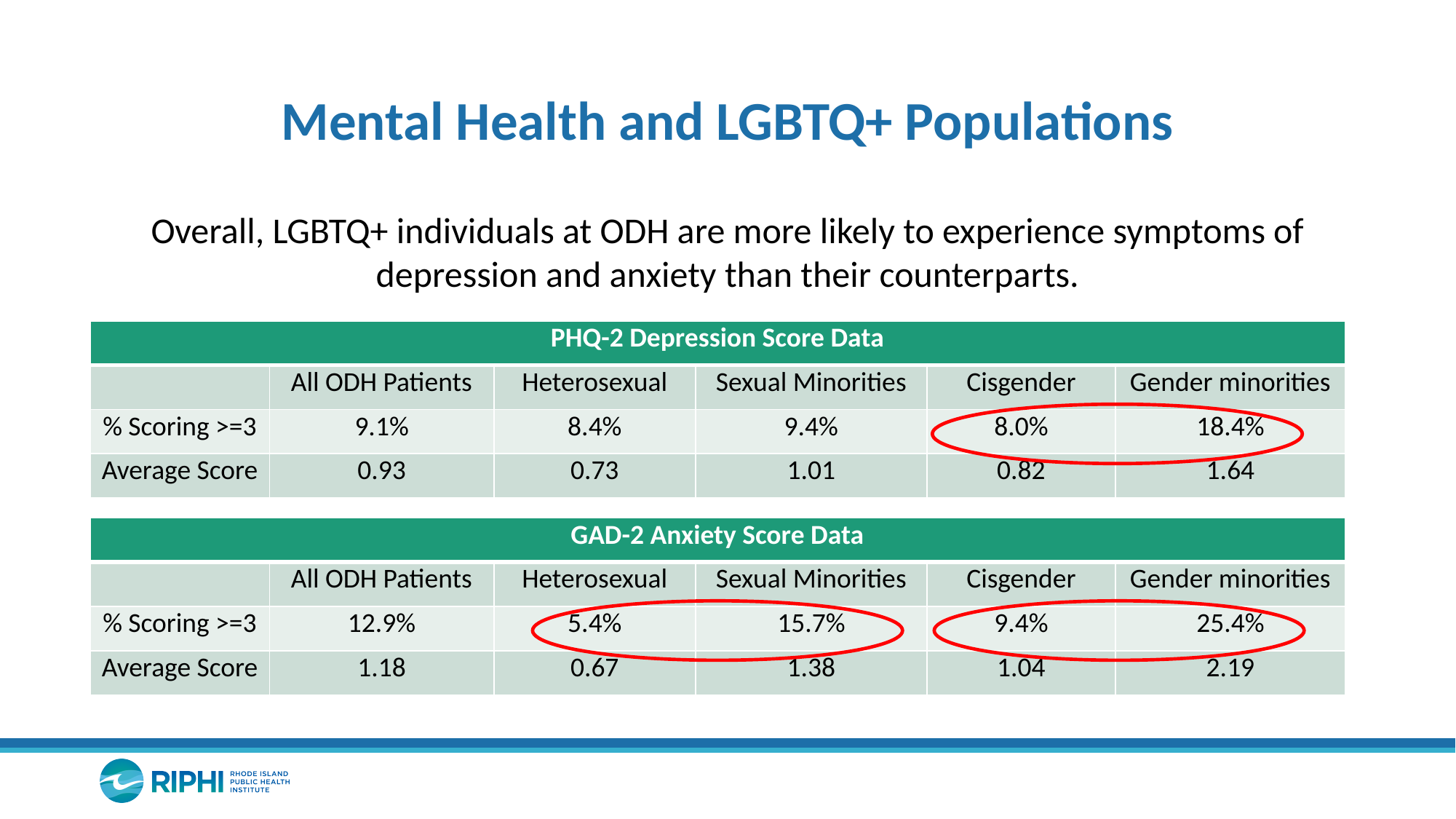

# Mental Health and LGBTQ+ Populations
Overall, LGBTQ+ individuals at ODH are more likely to experience symptoms of depression and anxiety than their counterparts.
| PHQ-2 Depression Score Data |  |  |  |  |  |
| --- | --- | --- | --- | --- | --- |
|  | All ODH Patients | Heterosexual | Sexual Minorities | Cisgender | Gender minorities |
| % Scoring >=3 | 9.1% | 8.4% | 9.4% | 8.0% | 18.4% |
| Average Score | 0.93 | 0.73 | 1.01 | 0.82 | 1.64 |

| GAD-2 Anxiety Score Data |  |  |  |  |  |
| --- | --- | --- | --- | --- | --- |
|  | All ODH Patients | Heterosexual | Sexual Minorities | Cisgender | Gender minorities |
| % Scoring >=3 | 12.9% | 5.4% | 15.7% | 9.4% | 25.4% |
| Average Score | 1.18 | 0.67 | 1.38 | 1.04 | 2.19 |